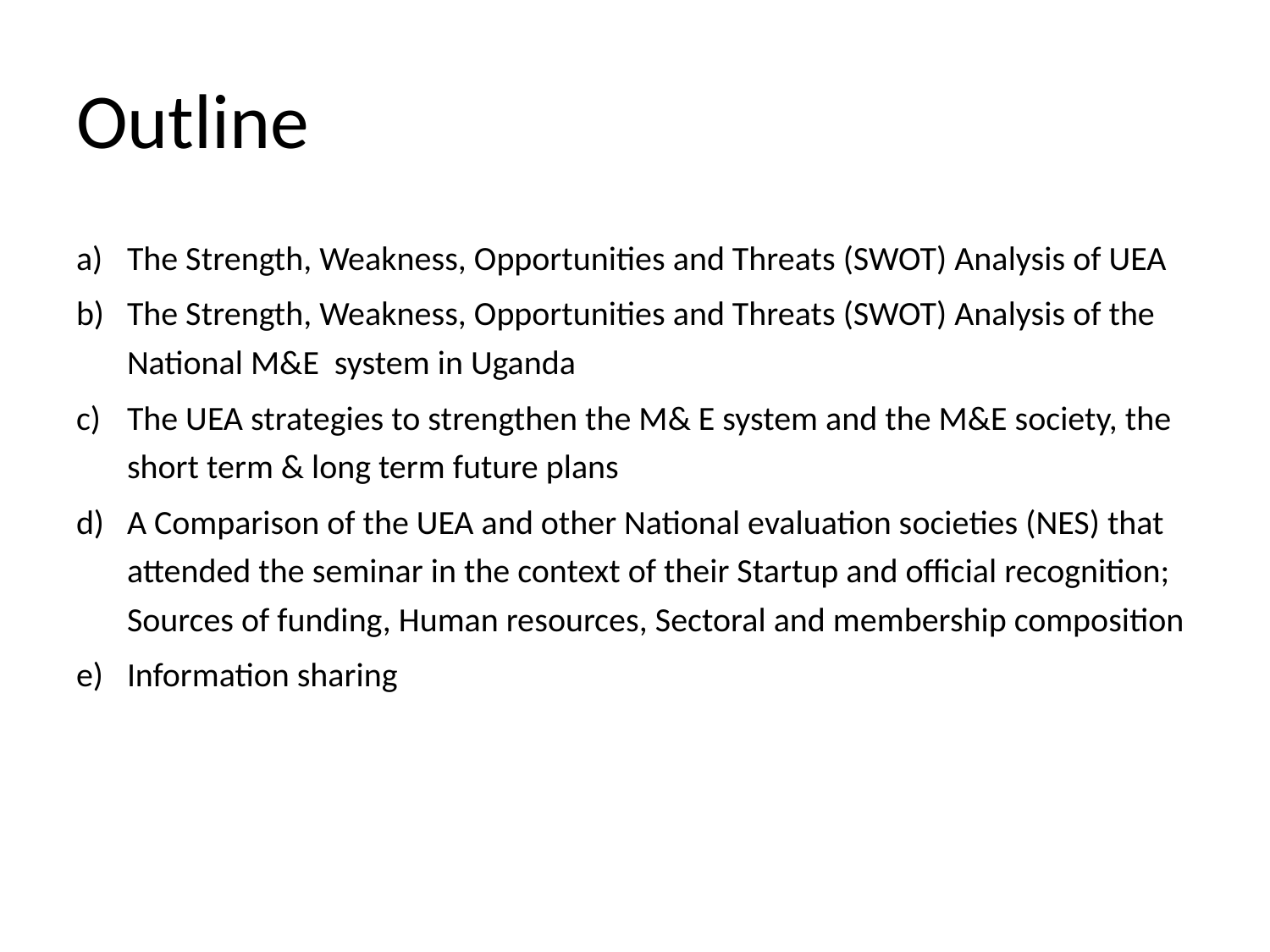

# Outline
The Strength, Weakness, Opportunities and Threats (SWOT) Analysis of UEA
The Strength, Weakness, Opportunities and Threats (SWOT) Analysis of the National M&E  system in Uganda
The UEA strategies to strengthen the M& E system and the M&E society, the short term & long term future plans
A Comparison of the UEA and other National evaluation societies (NES) that attended the seminar in the context of their Startup and official recognition; Sources of funding, Human resources, Sectoral and membership composition
Information sharing